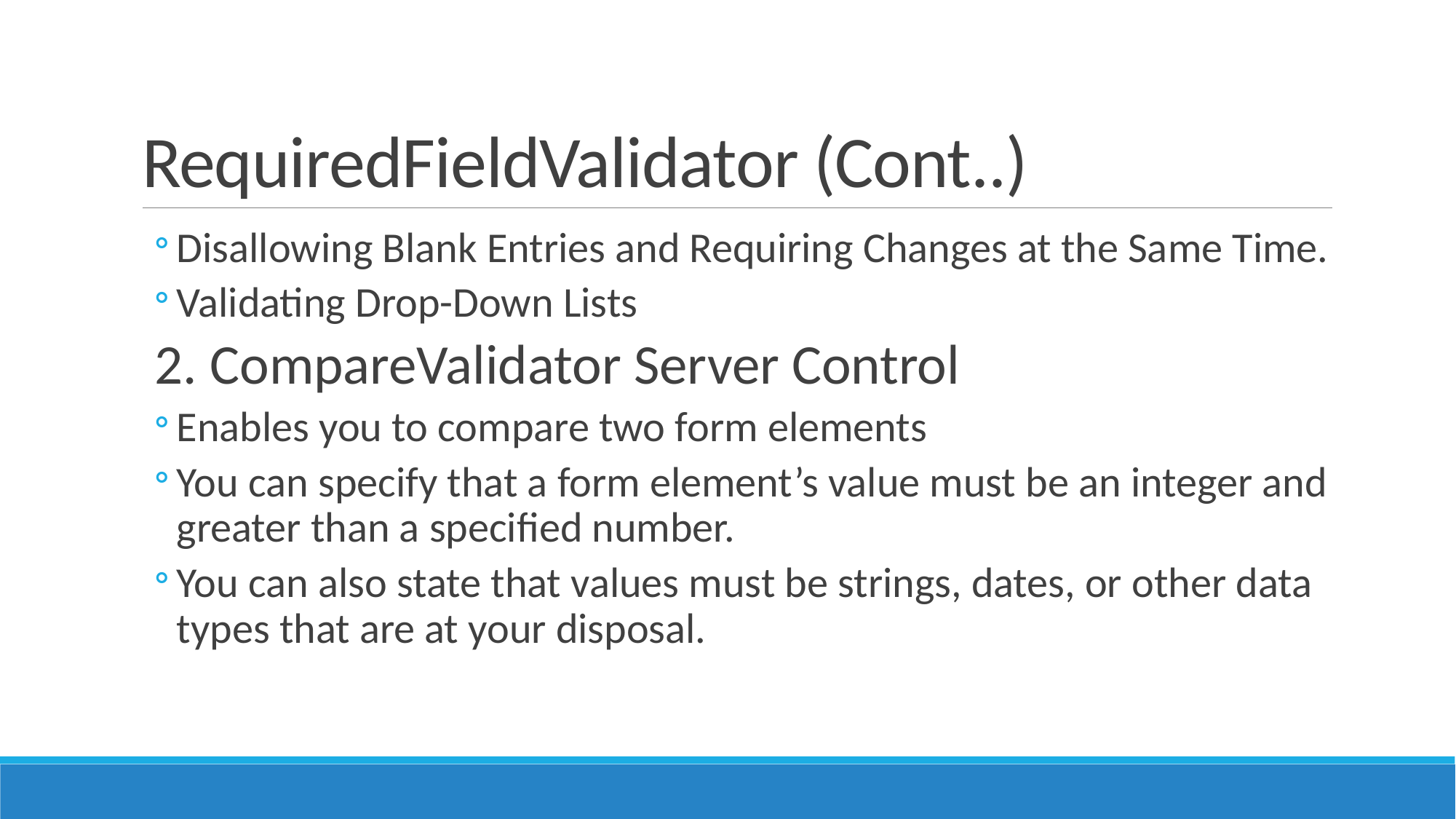

# RequiredFieldValidator (Cont..)
Disallowing Blank Entries and Requiring Changes at the Same Time.
Validating Drop-Down Lists
2. CompareValidator Server Control
Enables you to compare two form elements
You can specify that a form element’s value must be an integer and greater than a specified number.
You can also state that values must be strings, dates, or other data types that are at your disposal.